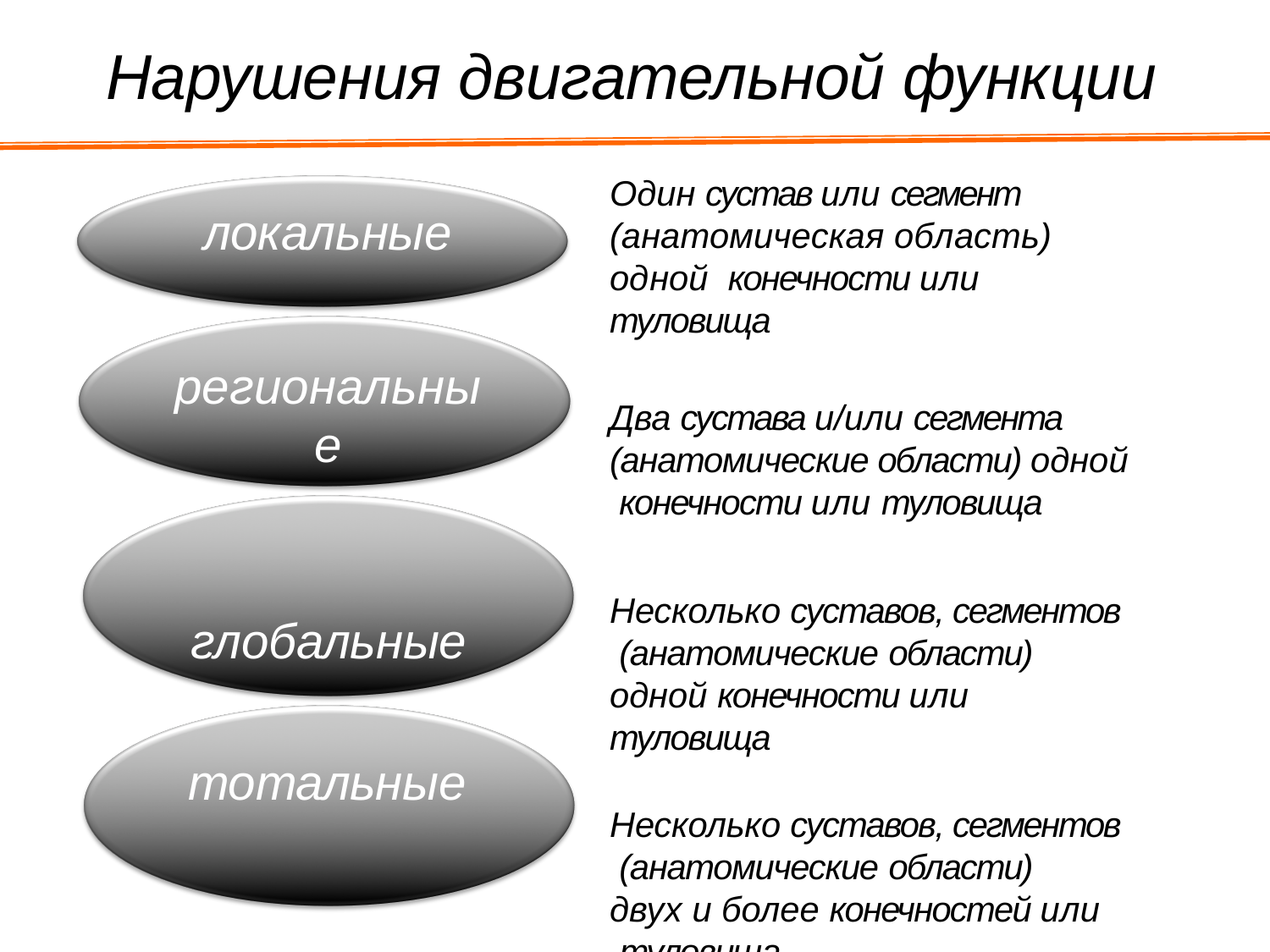

# Нарушения двигательной функции

Один сустав или сегмент  (анатомическая область)	одной  конечности или туловища

Два сустава и/или сегмента  (анатомические области) одной  конечности или туловища

Несколько суставов, сегментов  (анатомические области)
одной конечности или туловища

Несколько суставов, сегментов  (анатомические области)
двух и более конечностей или  туловища

локальные

региональные

глобальные

тотальные